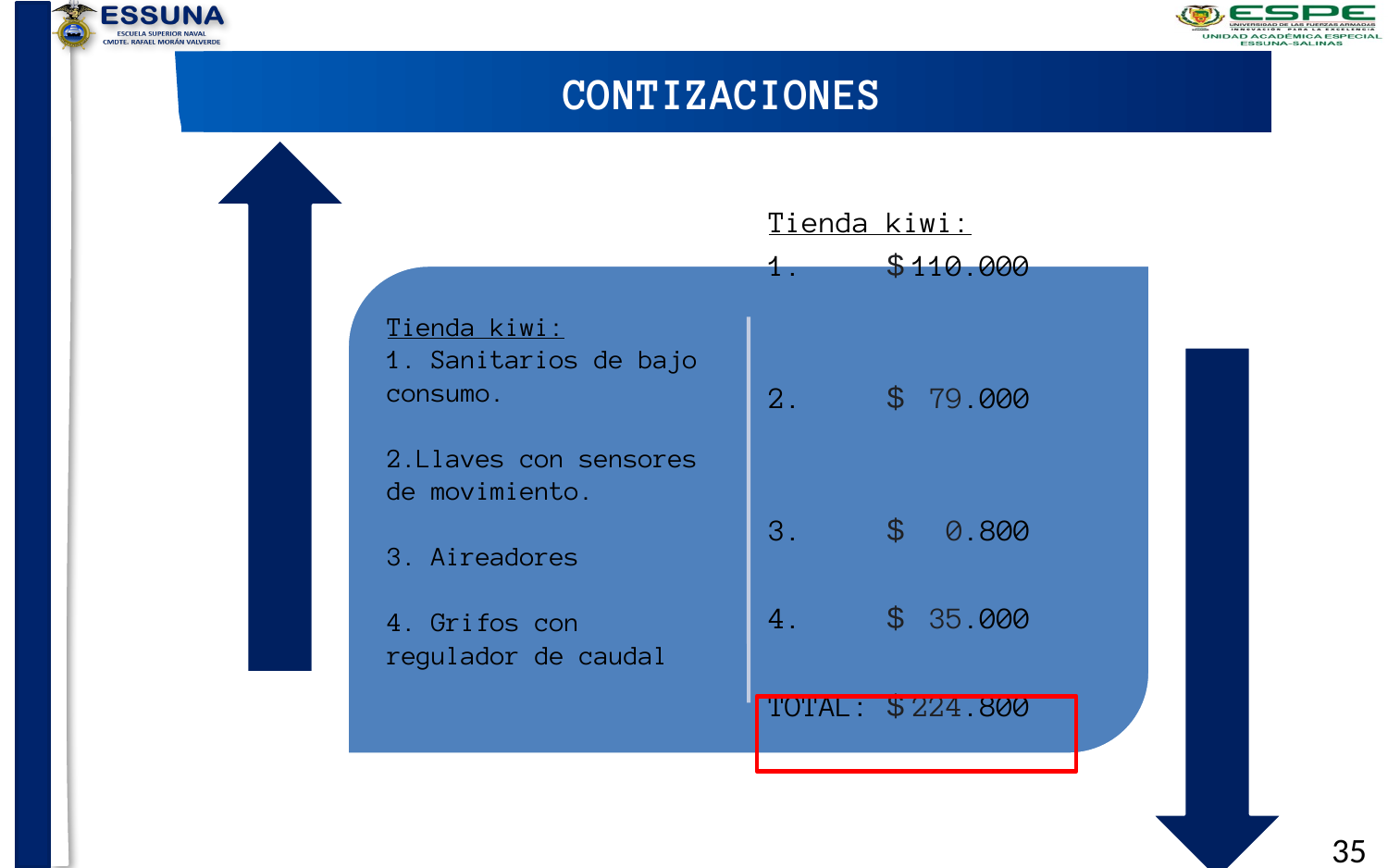

MARCO JURÍDICO
CONTIZACIONES
Tienda kiwi:
1. Sanitarios de bajo consumo.
2.Llaves con sensores de movimiento.
3. Aireadores
4. Grifos con regulador de caudal

Tienda kiwi:
1.     $ 110.000

2.     $   79.000

3.     $     0.800

4.     $   35.000

TOTAL: $ 224.800

35